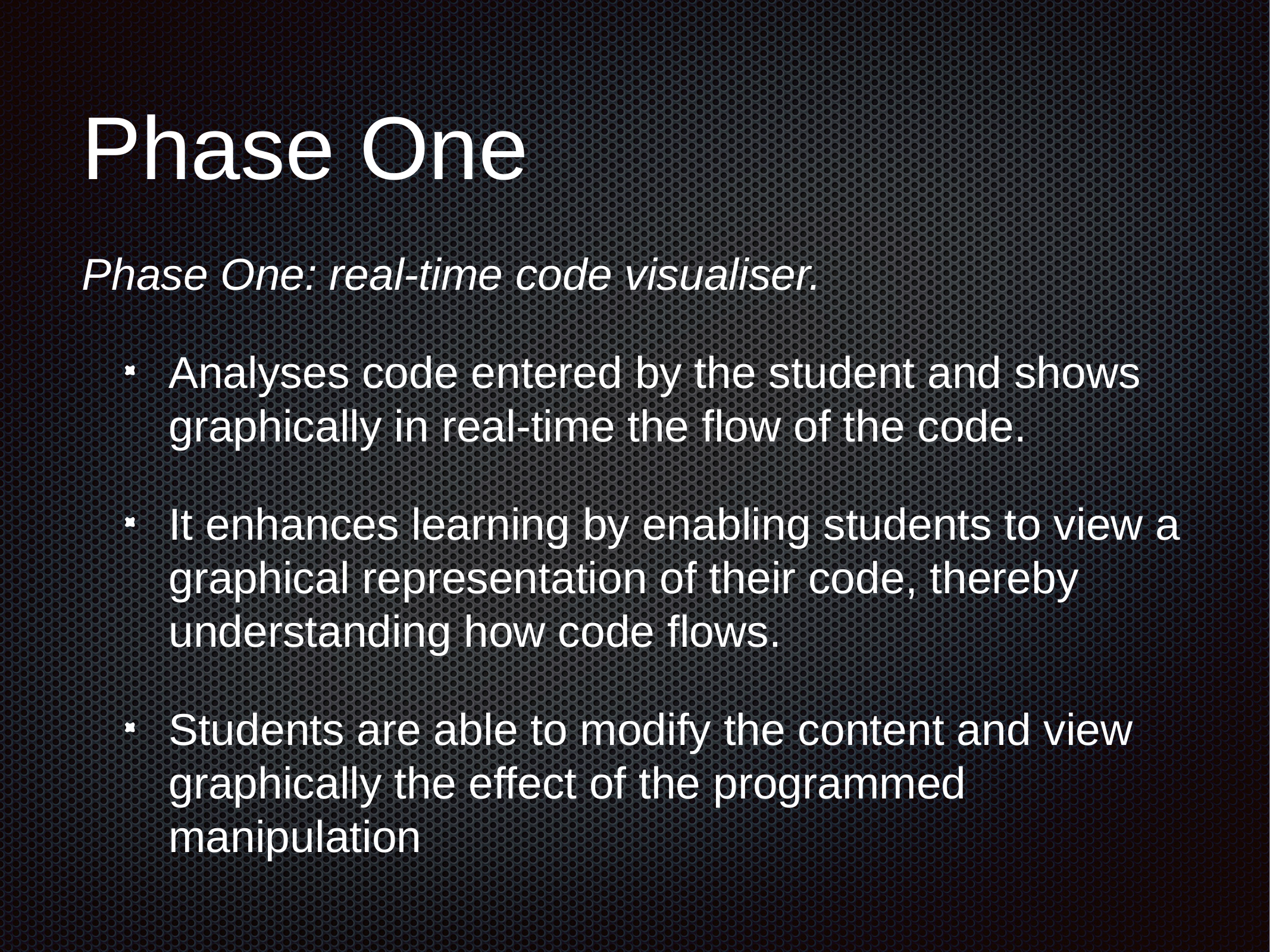

# Phase One
Phase One: real-time code visualiser.
Analyses code entered by the student and shows graphically in real-time the flow of the code.
It enhances learning by enabling students to view a graphical representation of their code, thereby understanding how code flows.
Students are able to modify the content and view graphically the effect of the programmed manipulation